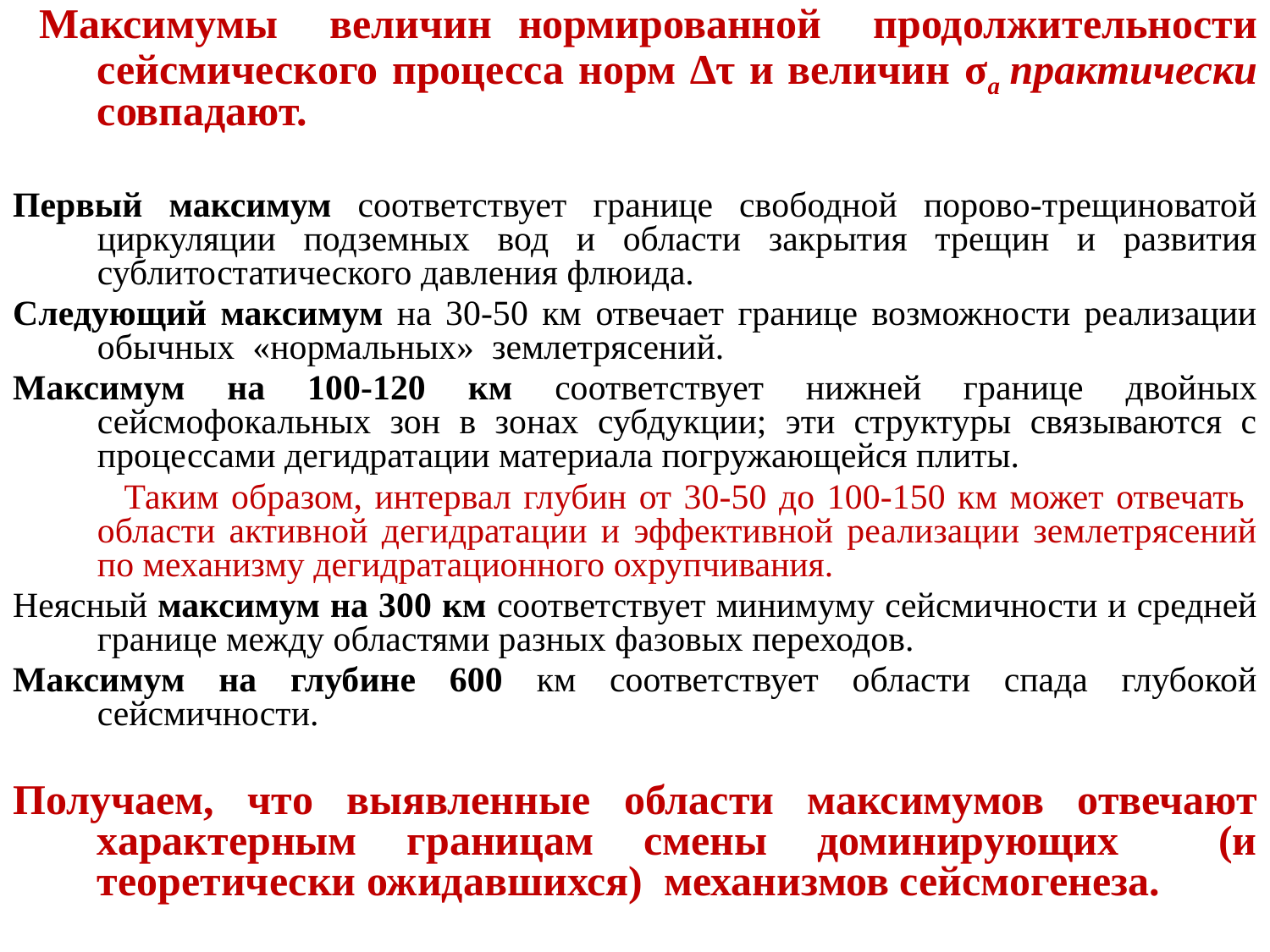

Максимумы  величин нормированной  продолжительности сейсмического процесса норм ∆τ и величин σa практически совпадают.

Первый максимум соответствует границе свободной порово-трещиноватой циркуляции подземных вод и области закрытия трещин и развития сублитостатического давления флюида.
Следующий максимум на 30-50 км отвечает границе возможности реализации обычных  «нормальных»  землетрясений.
Максимум на 100-120 км соответствует нижней границе двойных сейсмофокальных зон в зонах субдукции; эти структуры связываются с процессами дегидратации материала погружающейся плиты.
         Таким образом, интервал глубин от 30-50 до 100-150 км может отвечать  области активной дегидратации и эффективной реализации землетрясений по механизму дегидратационного охрупчивания.
Неясный максимум на 300 км соответствует минимуму сейсмичности и средней границе между областями разных фазовых переходов.
Максимум на глубине 600 км соответствует области спада глубокой сейсмичности.

Получаем, что выявленные области максимумов отвечают характерным границам смены доминирующих  (и теоретически ожидавшихся)  механизмов сейсмогенеза.
#